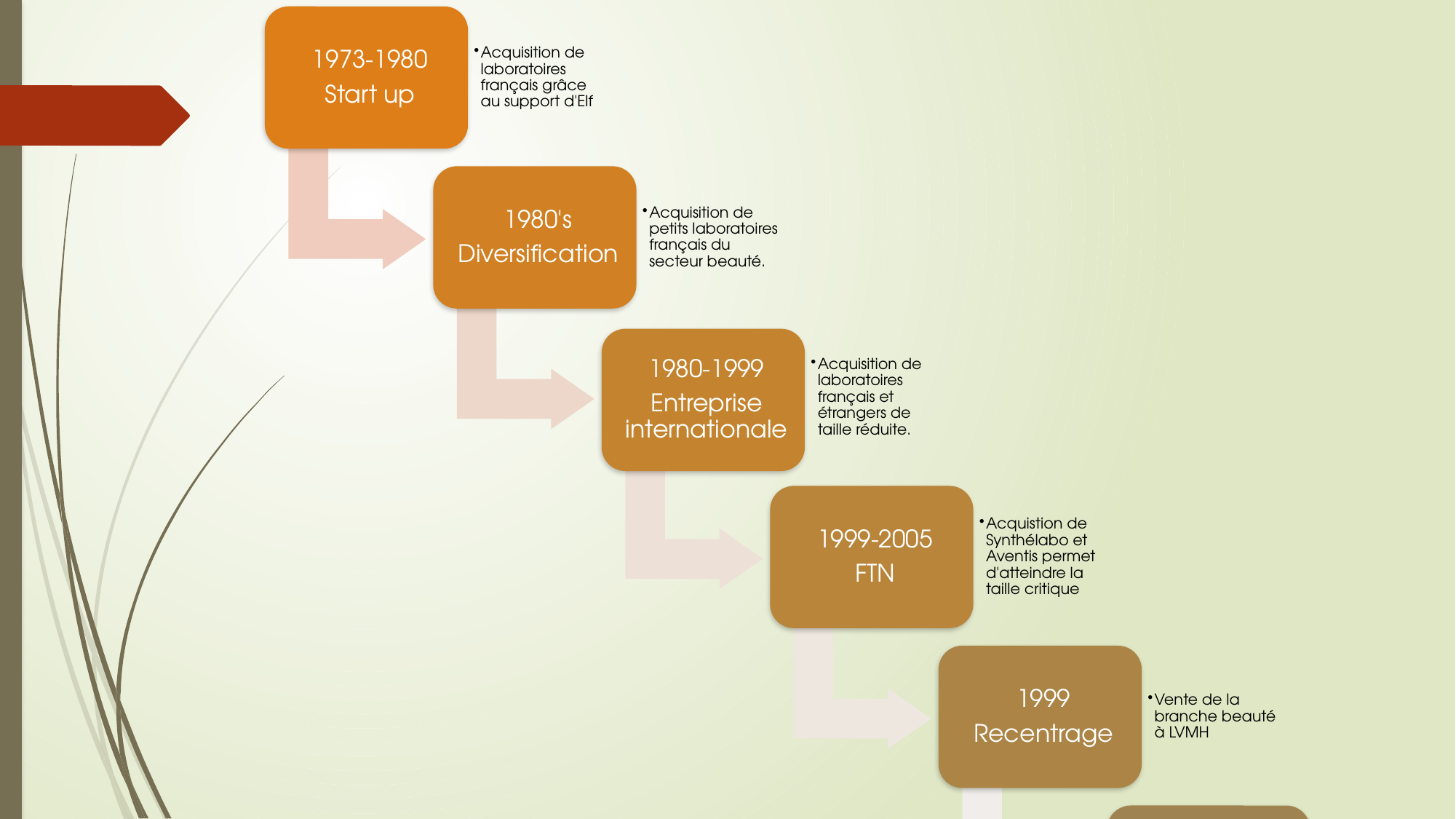

1973-1980
Start up
Acquisition de laboratoires français grâce au support d'Elf
1980's
Diversification
Acquisition de petits laboratoires français du secteur beauté.
1980-1999
Entreprise internationale
Acquisition de laboratoires français et étrangers de taille réduite.
1999-2005
FTN
Acquistion de Synthélabo et Aventis permet d'atteindre la taille critique
1999
Recentrage
Vente de la branche beauté à LVMH
2005-2019
Grand groupe mondial

Acqusitions de filiales étrangères.
Financement internationale
Partenariat étranger.